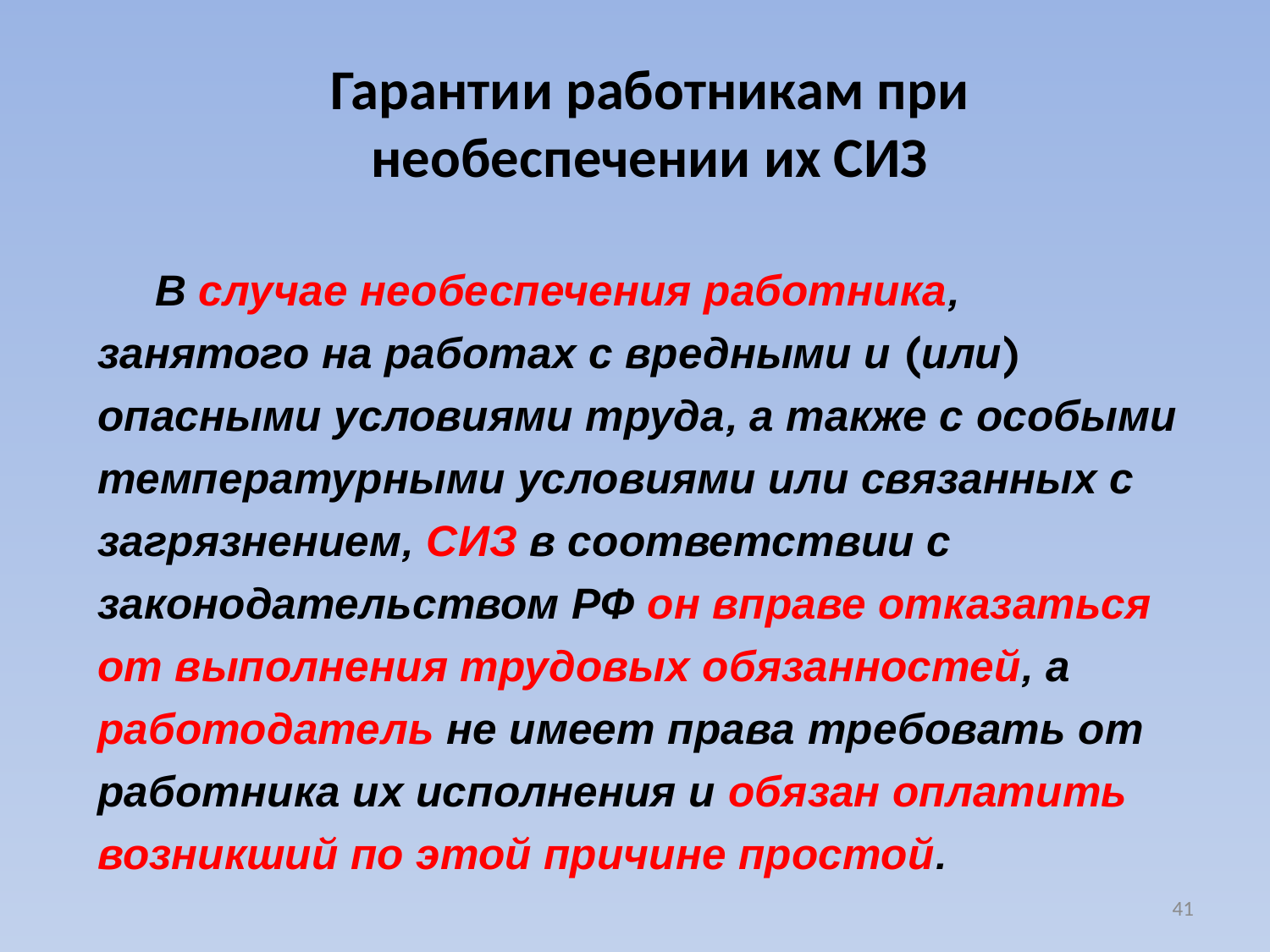

# Гарантии работникам при необеспечении их СИЗ
В случае необеспечения работника, занятого на работах с вредными и (или) опасными условиями труда, а также с особыми температурными условиями или связанных с загрязнением, СИЗ в соответствии с законодательством РФ он вправе отказаться от выполнения трудовых обязанностей, а работодатель не имеет права требовать от работника их исполнения и обязан оплатить возникший по этой причине простой.
41